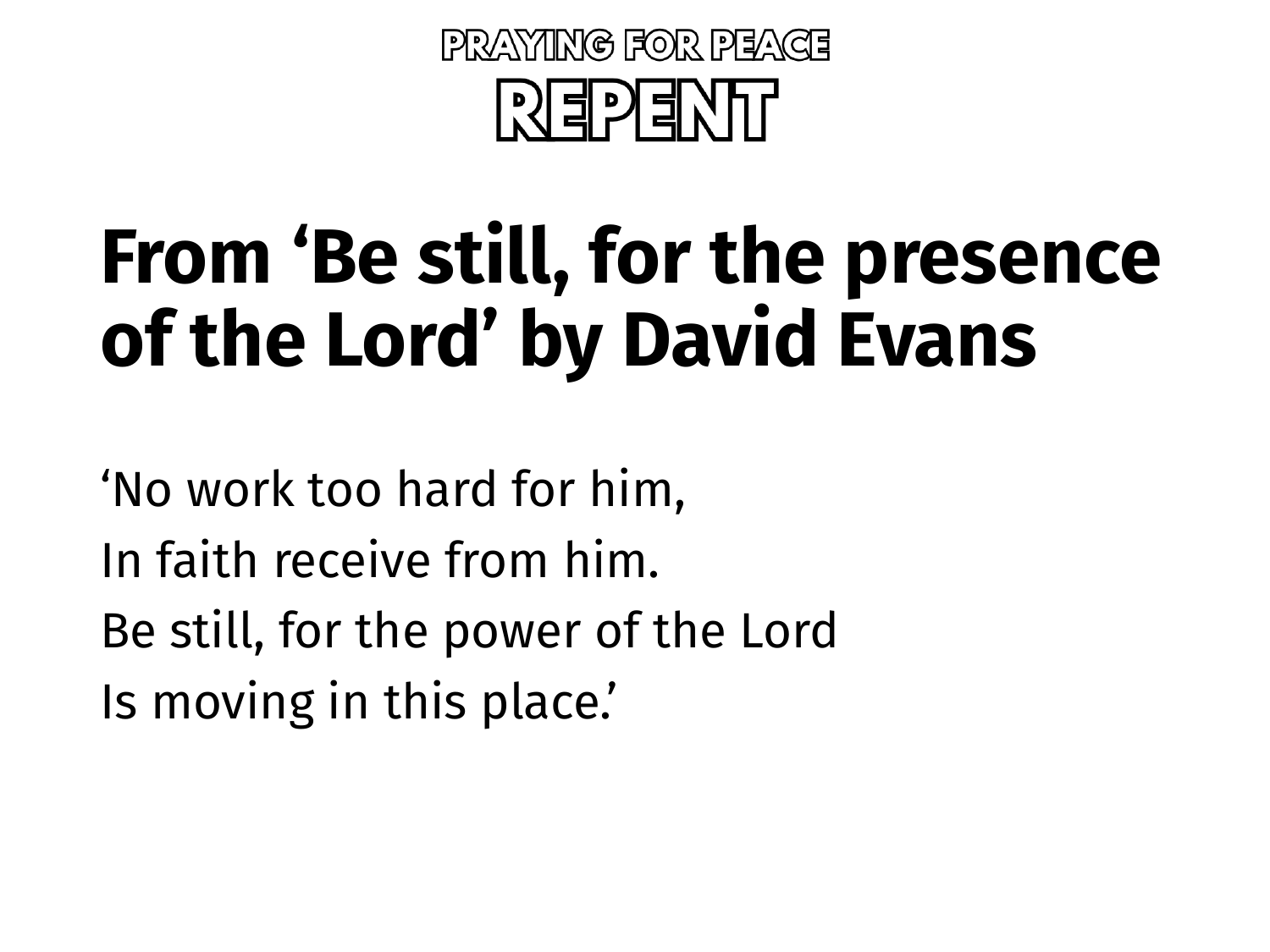

# From ‘Be still, for the presence of the Lord’ by David Evans
‘No work too hard for him,
In faith receive from him.
Be still, for the power of the Lord
Is moving in this place.’